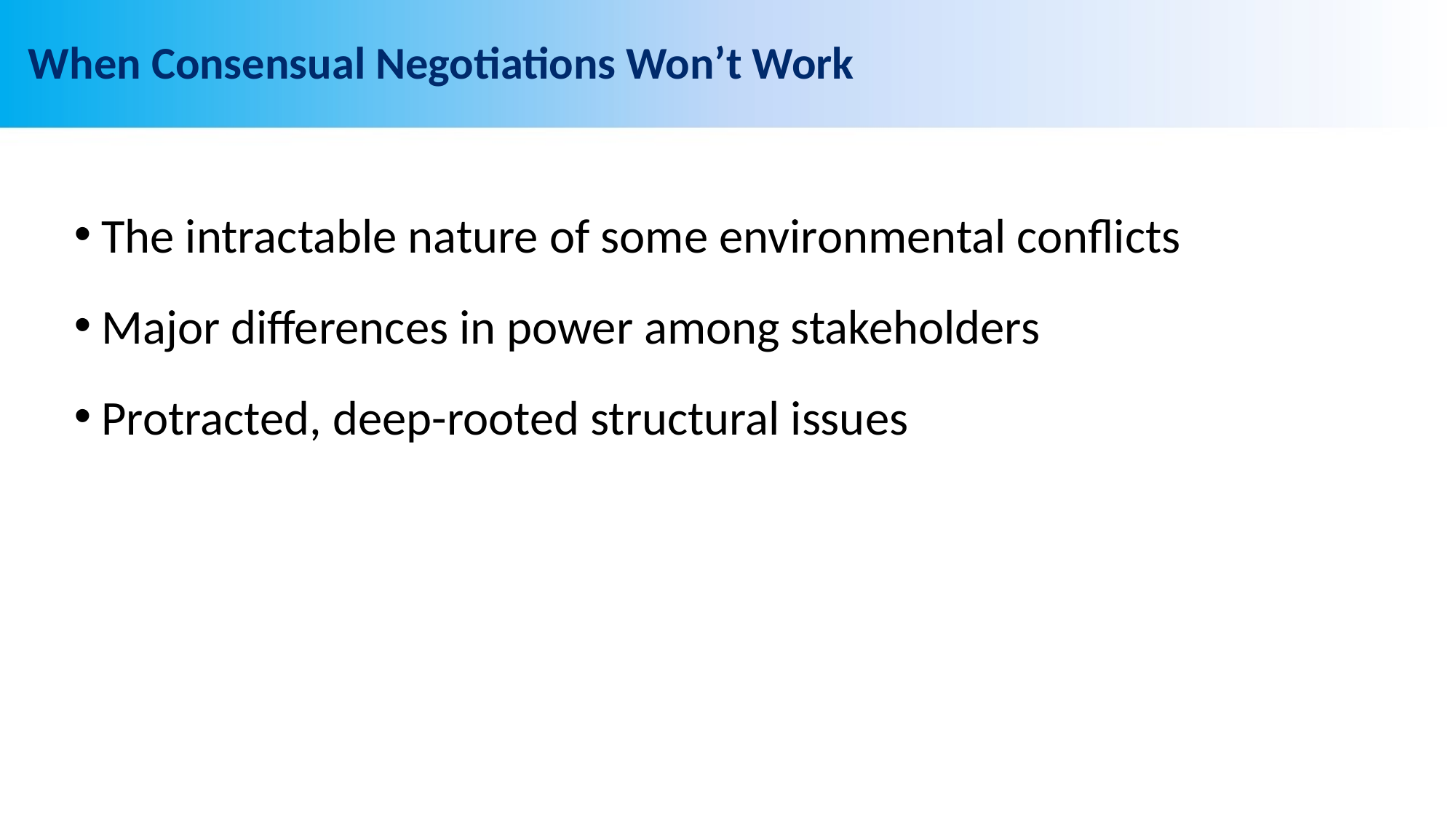

# When Consensual Negotiations Won’t Work
The intractable nature of some environmental conflicts
Major differences in power among stakeholders
Protracted, deep-rooted structural issues